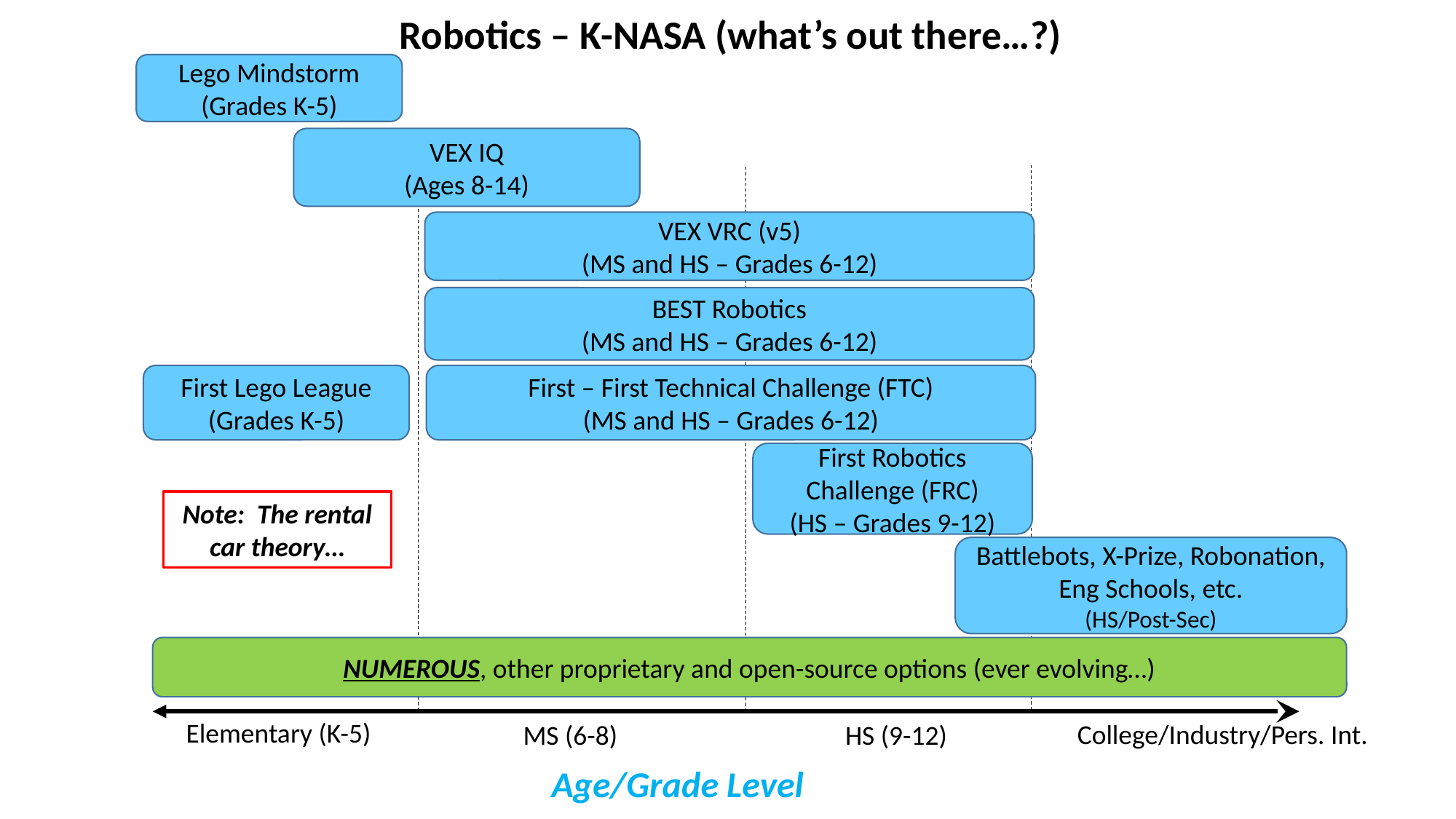

Robotics – K-NASA (what’s out there…?)
Lego Mindstorm
(Grades K-5)
VEX IQ
(Ages 8-14)
VEX VRC (v5)
(MS and HS – Grades 6-12)
BEST Robotics
(MS and HS – Grades 6-12)
First Lego League
(Grades K-5)
First – First Technical Challenge (FTC)
(MS and HS – Grades 6-12)
First Robotics Challenge (FRC)
(HS – Grades 9-12)
Note:  The rental car theory…
Battlebots, X-Prize, Robonation, Eng Schools, etc.
(HS/Post-Sec)
NUMEROUS, other proprietary and open-source options (ever evolving…)
Elementary (K-5)
College/Industry/Pers. Int.
MS (6-8)
HS (9-12)
Age/Grade Level